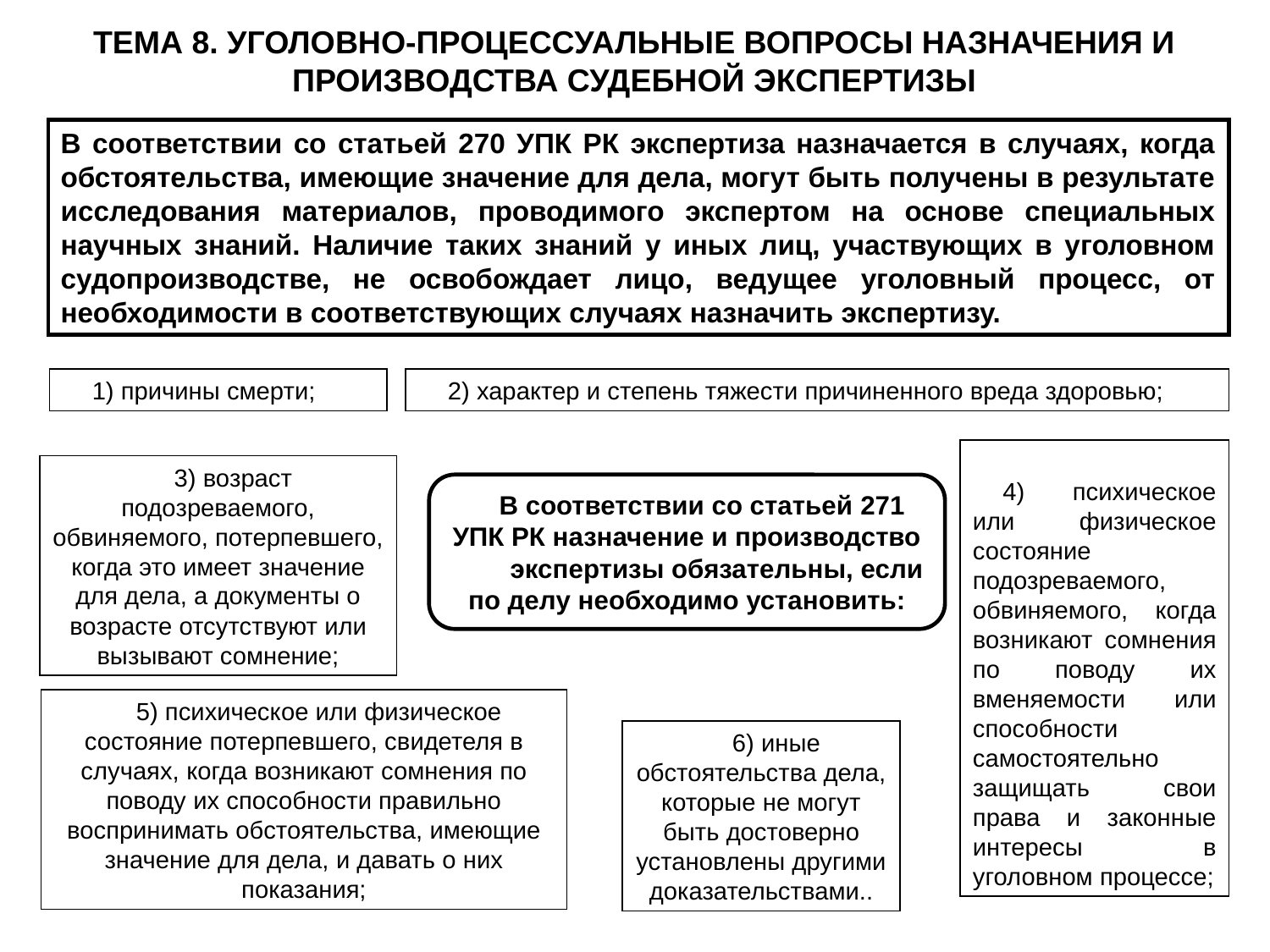

ТЕМА 8. УГОЛОВНО-ПРОЦЕССУАЛЬНЫЕ ВОПРОСЫ НАЗНАЧЕНИЯ И ПРОИЗВОДСТВА СУДЕБНОЙ ЭКСПЕРТИЗЫ
В соответствии со статьей 270 УПК РК экспертиза назначается в случаях, когда обстоятельства, имеющие значение для дела, могут быть получены в результате исследования материалов, проводимого экспертом на основе специальных научных знаний. Наличие таких знаний у иных лиц, участвующих в уголовном судопроизводстве, не освобождает лицо, ведущее уголовный процесс, от необходимости в соответствующих случаях назначить экспертизу.
1) причины смерти;
2) характер и степень тяжести причиненного вреда здоровью;

4) психическое или физическое состояние подозреваемого, обвиняемого, когда возникают сомнения по поводу их вменяемости или способности самостоятельно защищать свои права и законные интересы в уголовном процессе;
3) возраст подозреваемого, обвиняемого, потерпевшего, когда это имеет значение для дела, а документы о возрасте отсутствуют или вызывают сомнение;
В соответствии со статьей 271 УПК РК назначение и производство
    экспертизы обязательны, если по делу необходимо установить:
5) психическое или физическое состояние потерпевшего, свидетеля в случаях, когда возникают сомнения по поводу их способности правильно воспринимать обстоятельства, имеющие значение для дела, и давать о них показания;
6) иные обстоятельства дела, которые не могут быть достоверно установлены другими доказательствами..